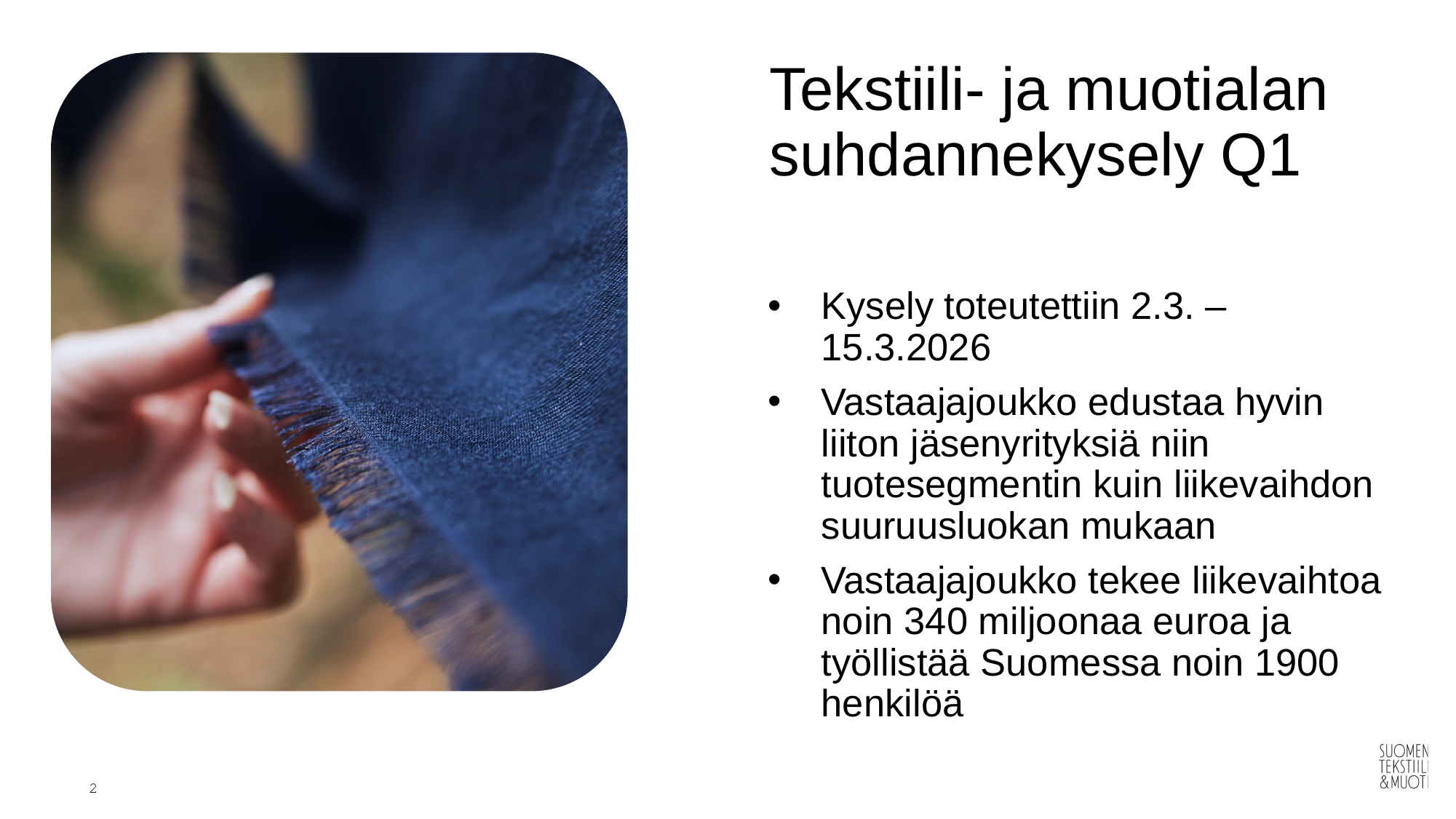

Tekstiili- ja muotialan suhdannekysely Q1
Kysely toteutettiin 2.3. – 15.3.2026
Vastaajajoukko edustaa hyvin liiton jäsenyrityksiä niin tuotesegmentin kuin liikevaihdon suuruusluokan mukaan
Vastaajajoukko tekee liikevaihtoa noin 340 miljoonaa euroa ja työllistää Suomessa noin 1900 henkilöä
2